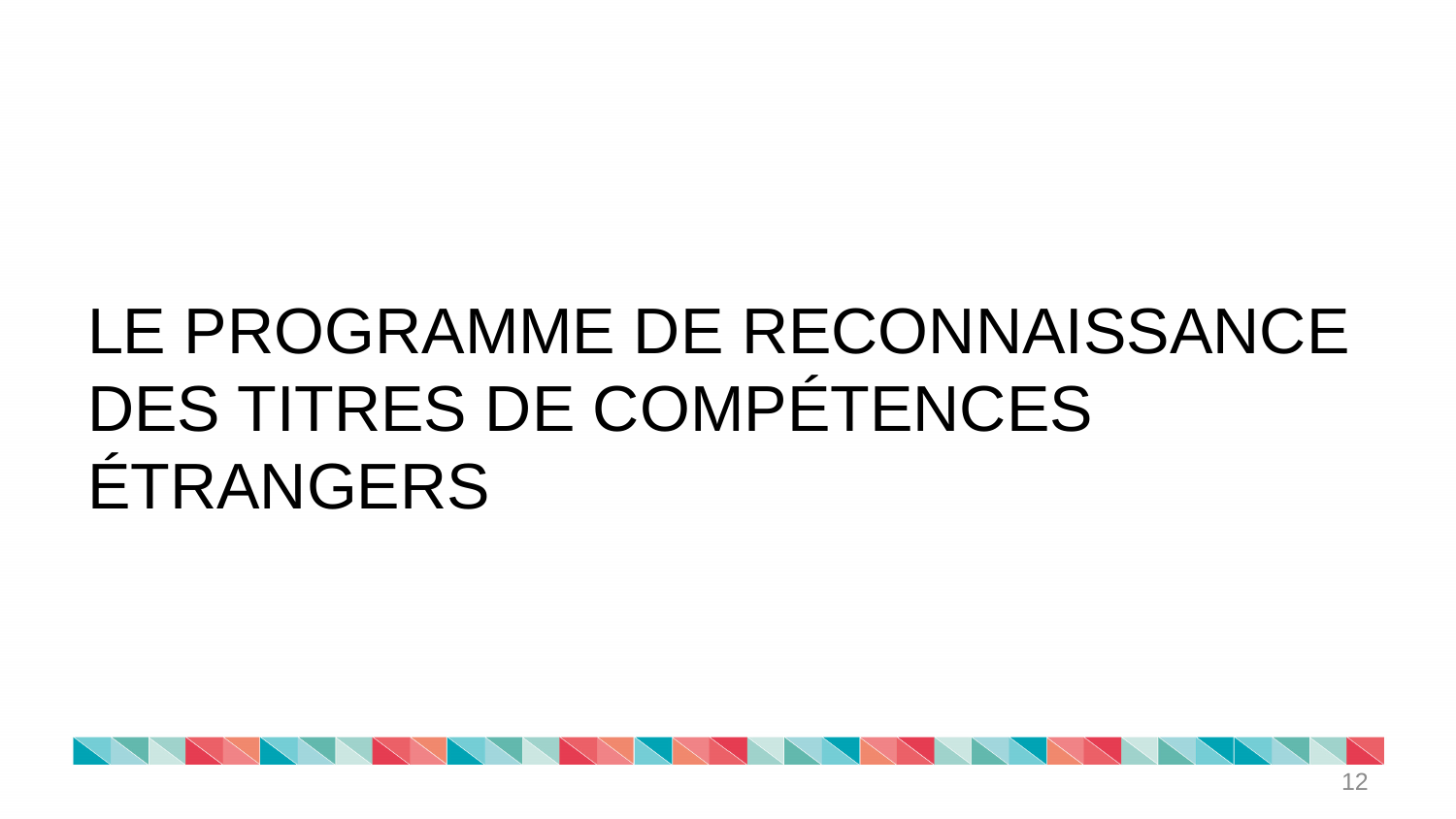

LE PROGRAMME DE RECONNAISSANCE DES TITRES DE COMPÉTENCES ÉTRANGERS
12